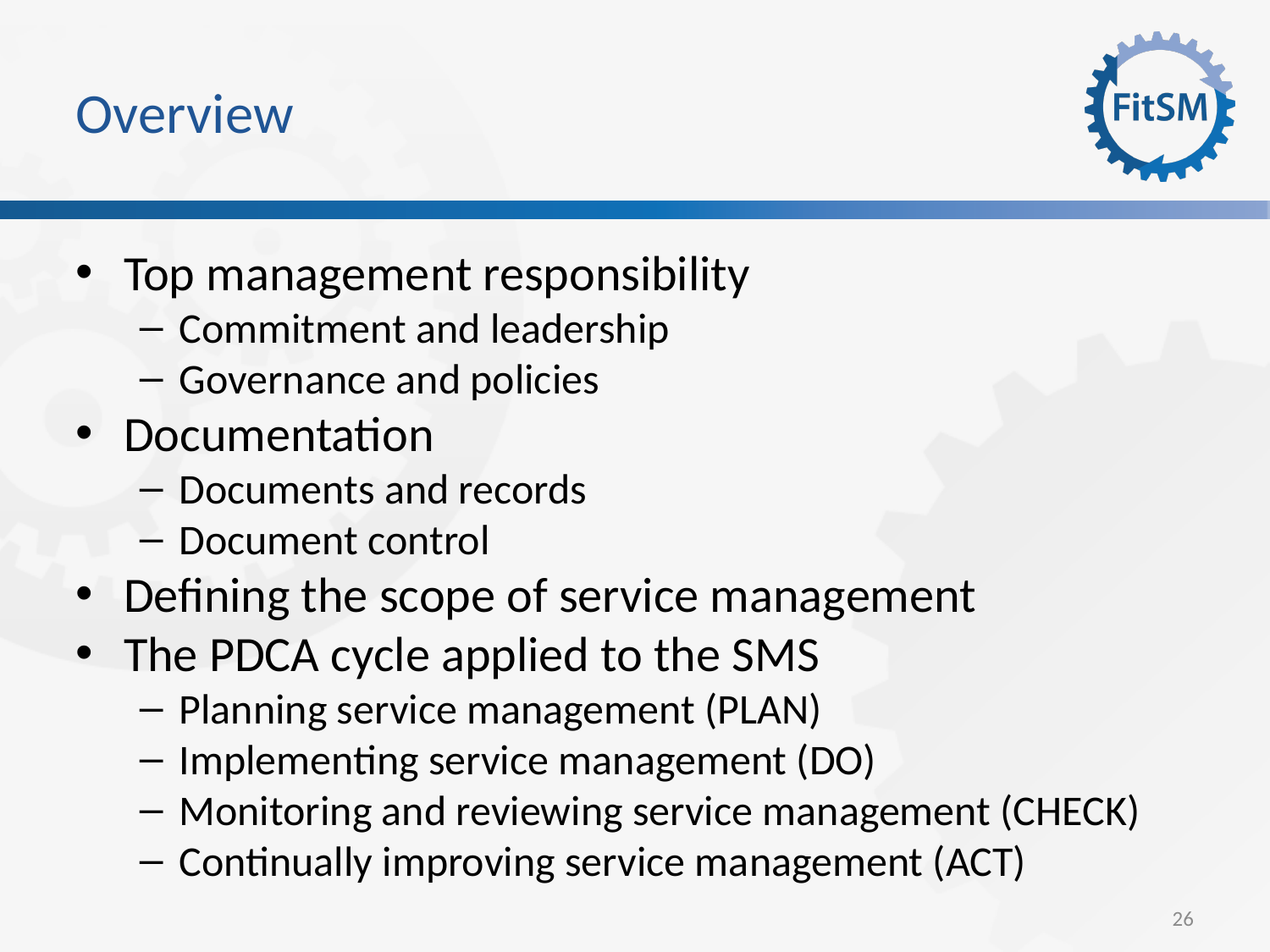

Overview
Top management responsibility
Commitment and leadership
Governance and policies
Documentation
Documents and records
Document control
Defining the scope of service management
The PDCA cycle applied to the SMS
Planning service management (PLAN)
Implementing service management (DO)
Monitoring and reviewing service management (CHECK)
Continually improving service management (ACT)

26